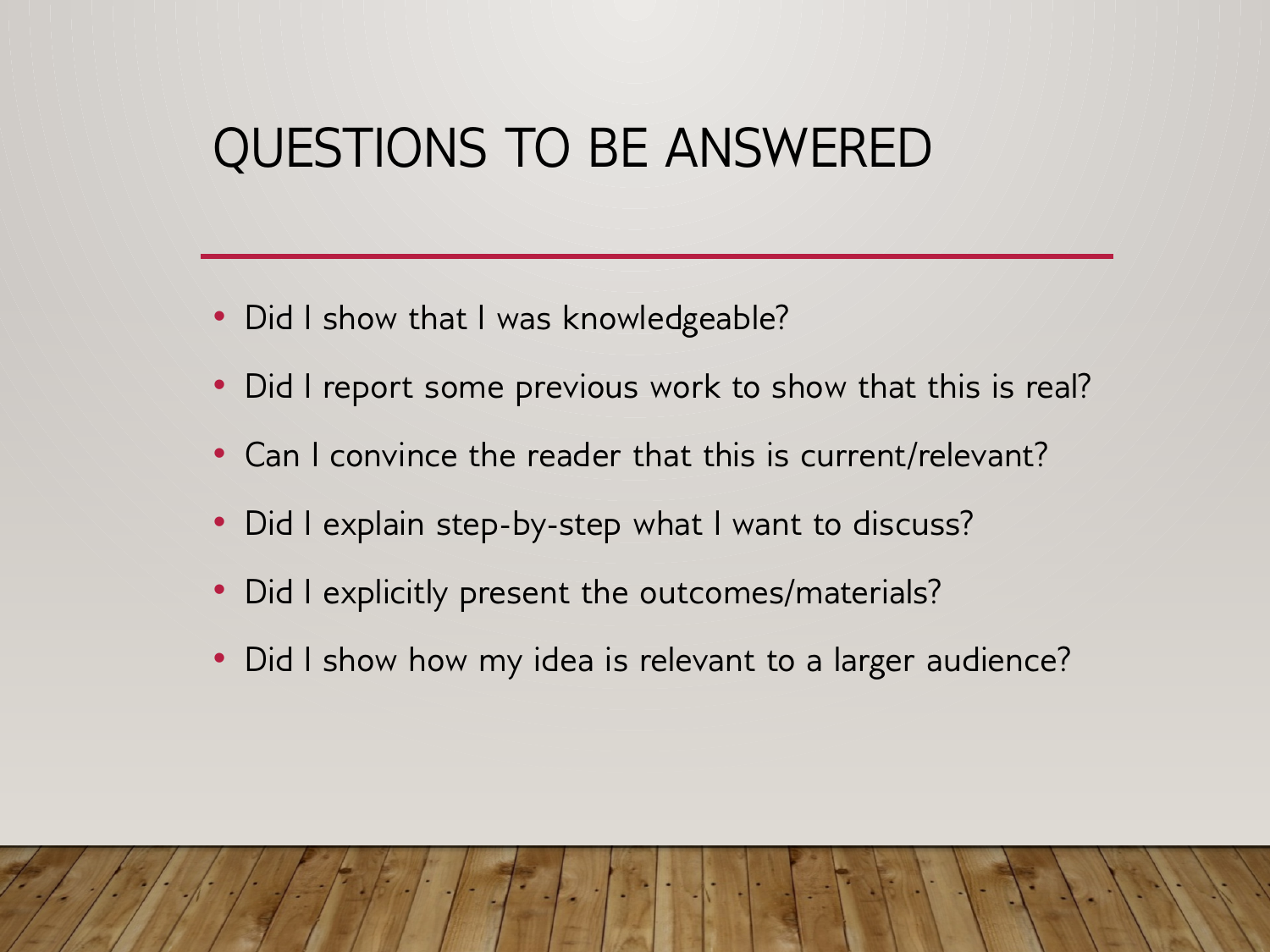

# Questions to be answered
Did I show that I was knowledgeable?
Did I report some previous work to show that this is real?
Can I convince the reader that this is current/relevant?
Did I explain step-by-step what I want to discuss?
Did I explicitly present the outcomes/materials?
Did I show how my idea is relevant to a larger audience?